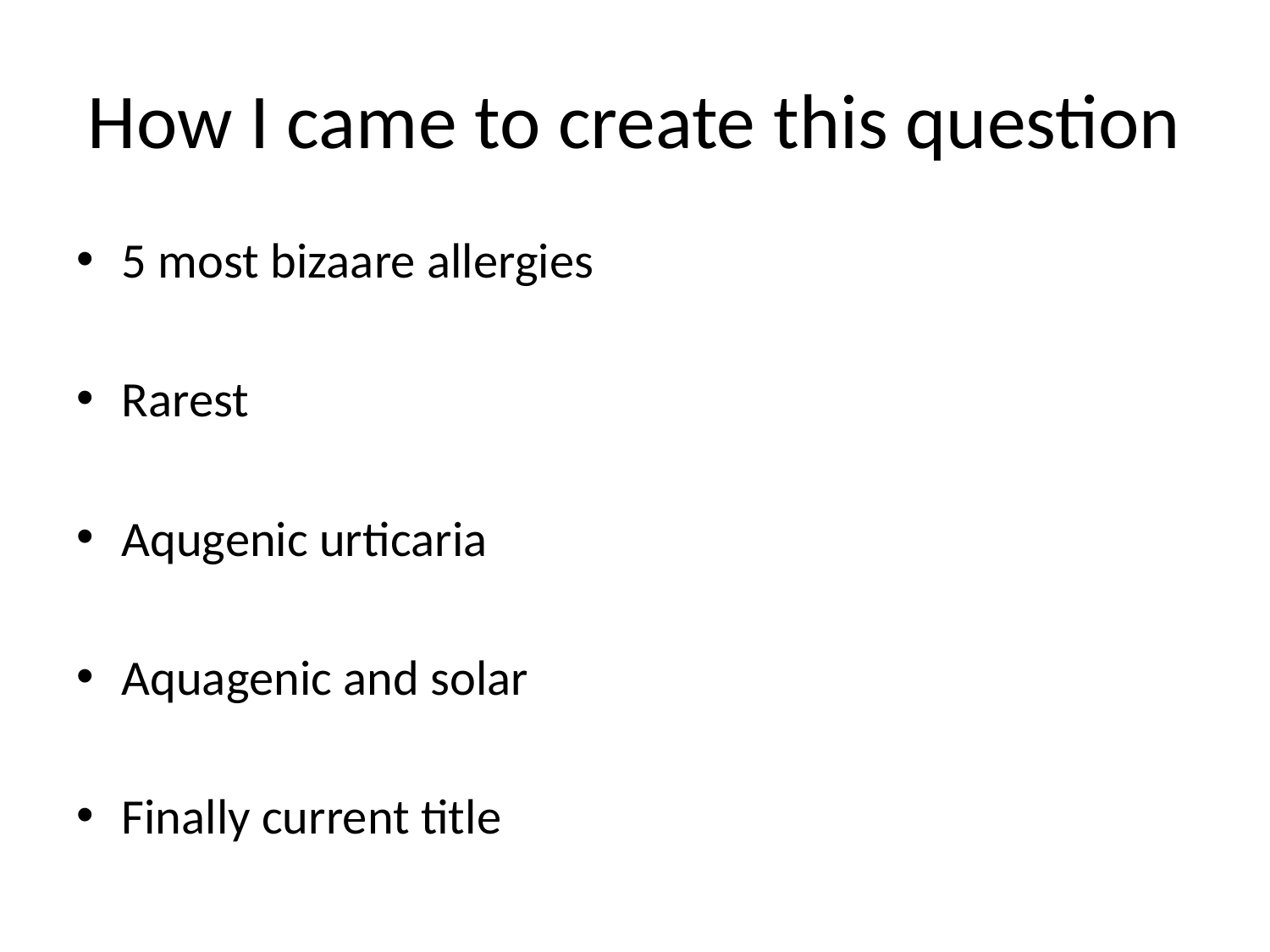

# How I came to create this question
5 most bizaare allergies

Rarest

Aqugenic urticaria

Aquagenic and solar

Finally current title